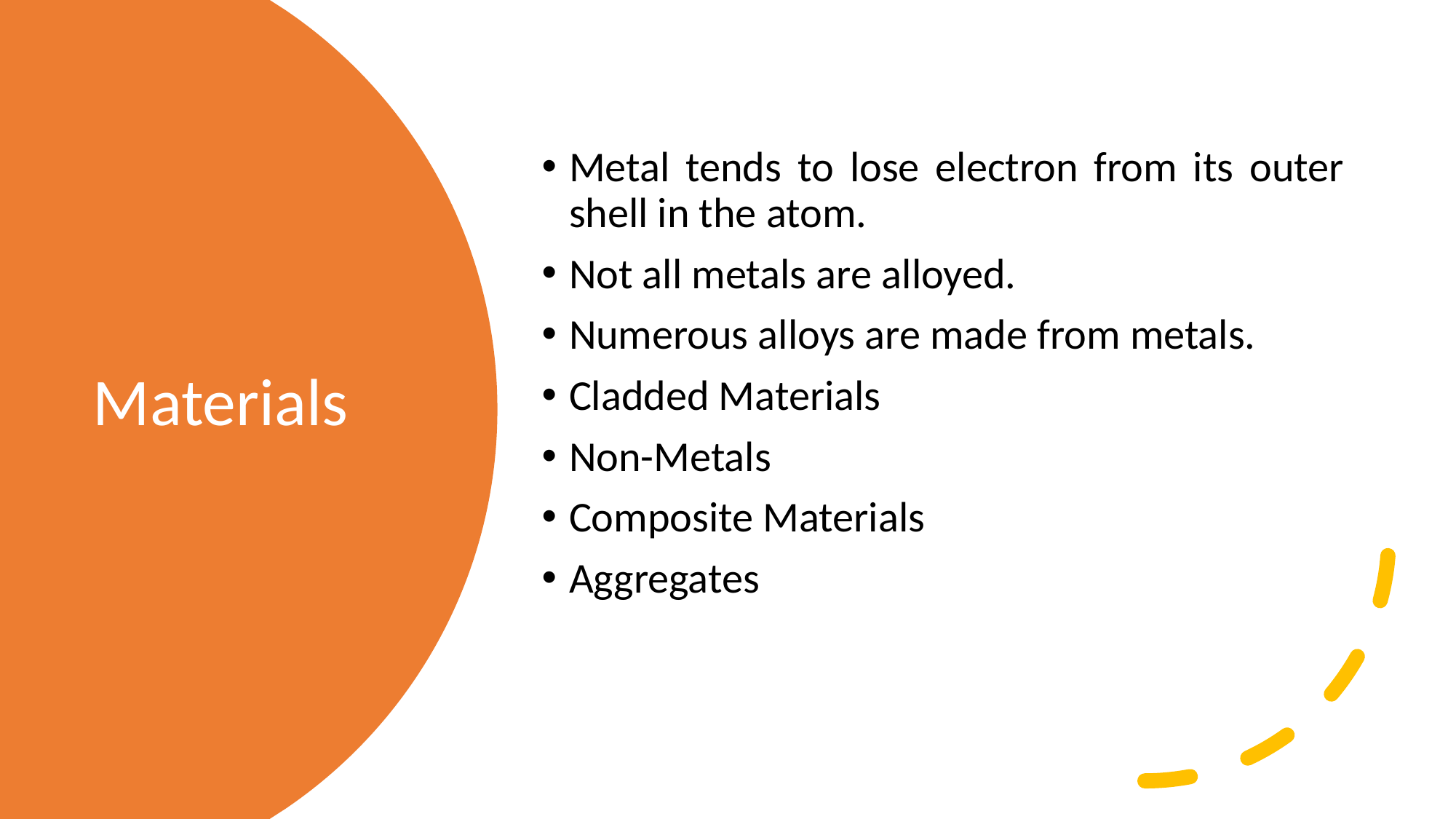

Metal tends to lose electron from its outer shell in the atom.
Not all metals are alloyed.
Numerous alloys are made from metals.
Cladded Materials
Non-Metals
Composite Materials
Aggregates

# Materials